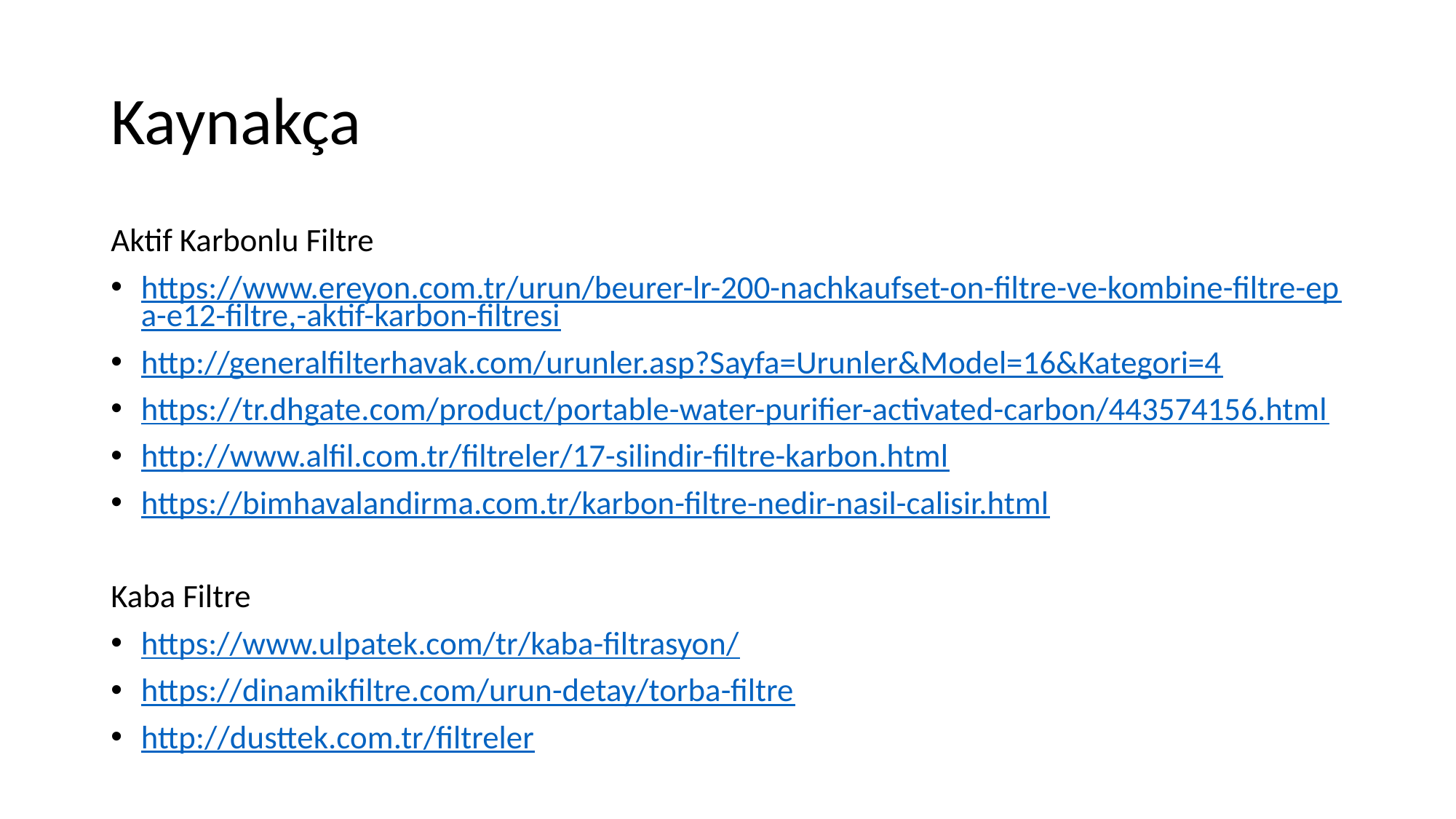

# Kaynakça
Aktif Karbonlu Filtre
https://www.ereyon.com.tr/urun/beurer-lr-200-nachkaufset-on-filtre-ve-kombine-filtre-epa-e12-filtre,-aktif-karbon-filtresi
http://generalfilterhavak.com/urunler.asp?Sayfa=Urunler&Model=16&Kategori=4
https://tr.dhgate.com/product/portable-water-purifier-activated-carbon/443574156.html
http://www.alfil.com.tr/filtreler/17-silindir-filtre-karbon.html
https://bimhavalandirma.com.tr/karbon-filtre-nedir-nasil-calisir.html

Kaba Filtre
https://www.ulpatek.com/tr/kaba-filtrasyon/
https://dinamikfiltre.com/urun-detay/torba-filtre
http://dusttek.com.tr/filtreler